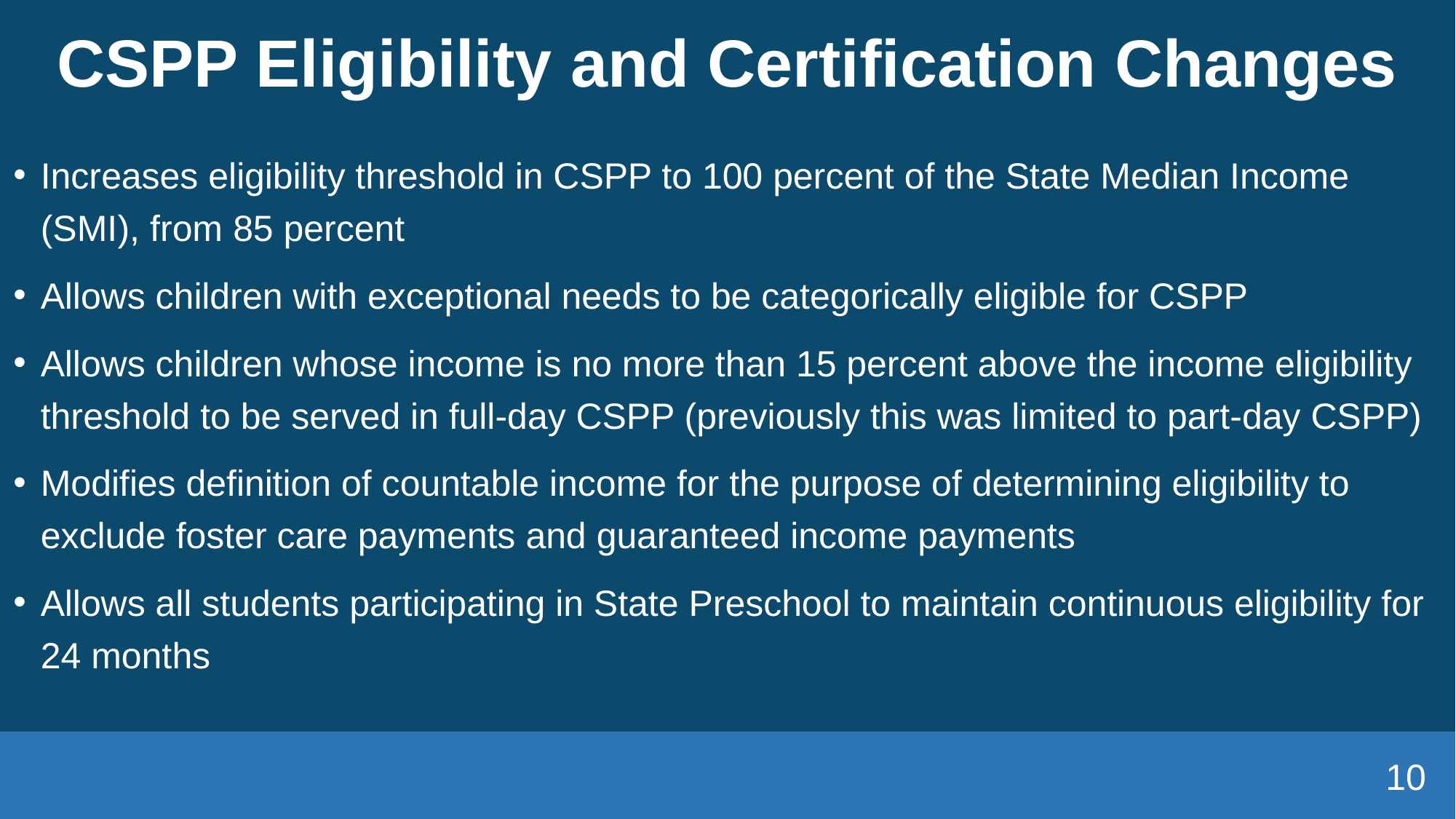

# CSPP Eligibility and Certification Changes
Increases eligibility threshold in CSPP to 100 percent of the State Median Income (SMI), from 85 percent
Allows children with exceptional needs to be categorically eligible for CSPP
Allows children whose income is no more than 15 percent above the income eligibility threshold to be served in full-day CSPP (previously this was limited to part-day CSPP)
Modifies definition of countable income for the purpose of determining eligibility to exclude foster care payments and guaranteed income payments
Allows all students participating in State Preschool to maintain continuous eligibility for 24 months
10